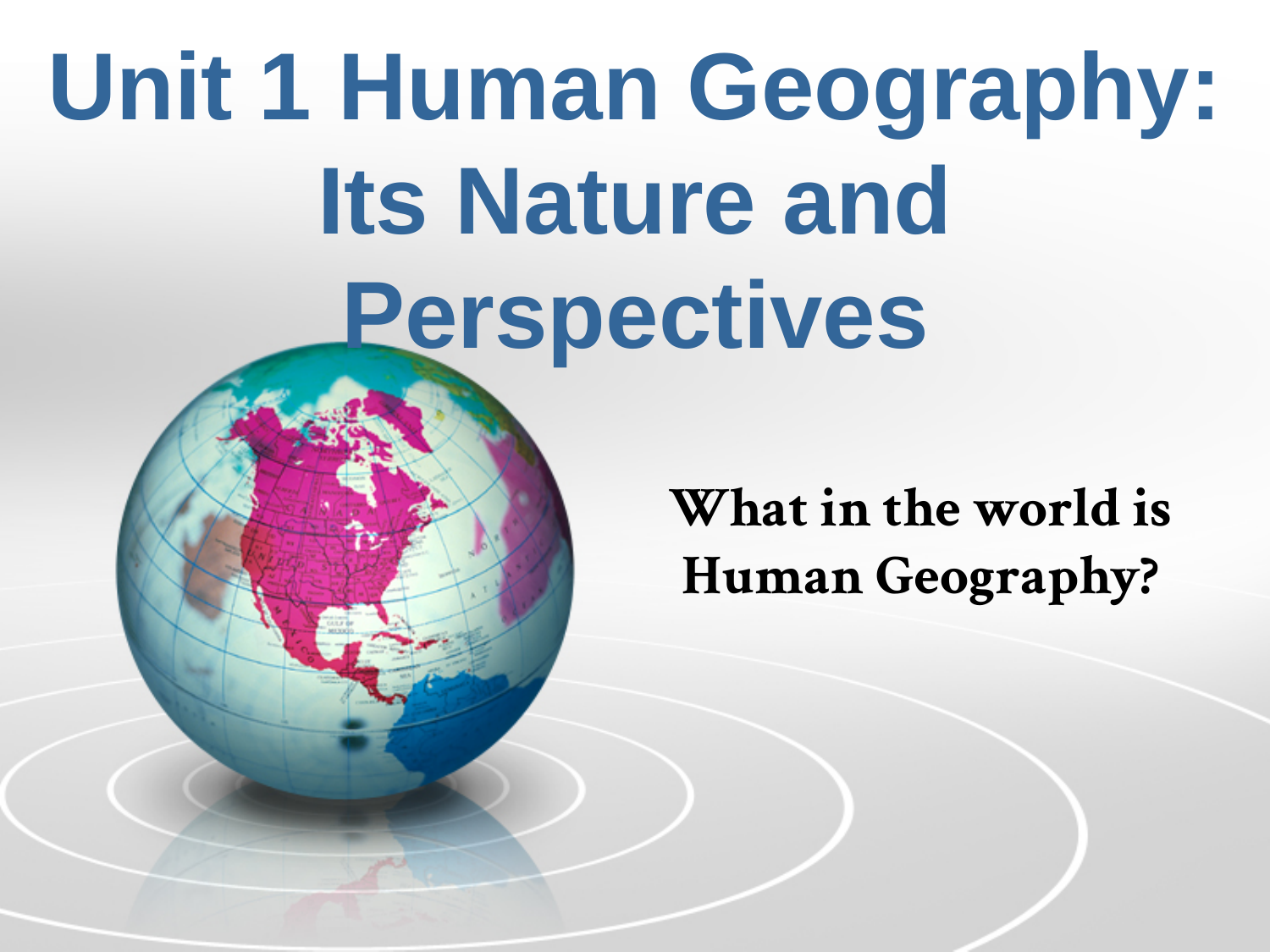

# Unit 1 Human Geography: Its Nature and Perspectives
What in the world is Human Geography?